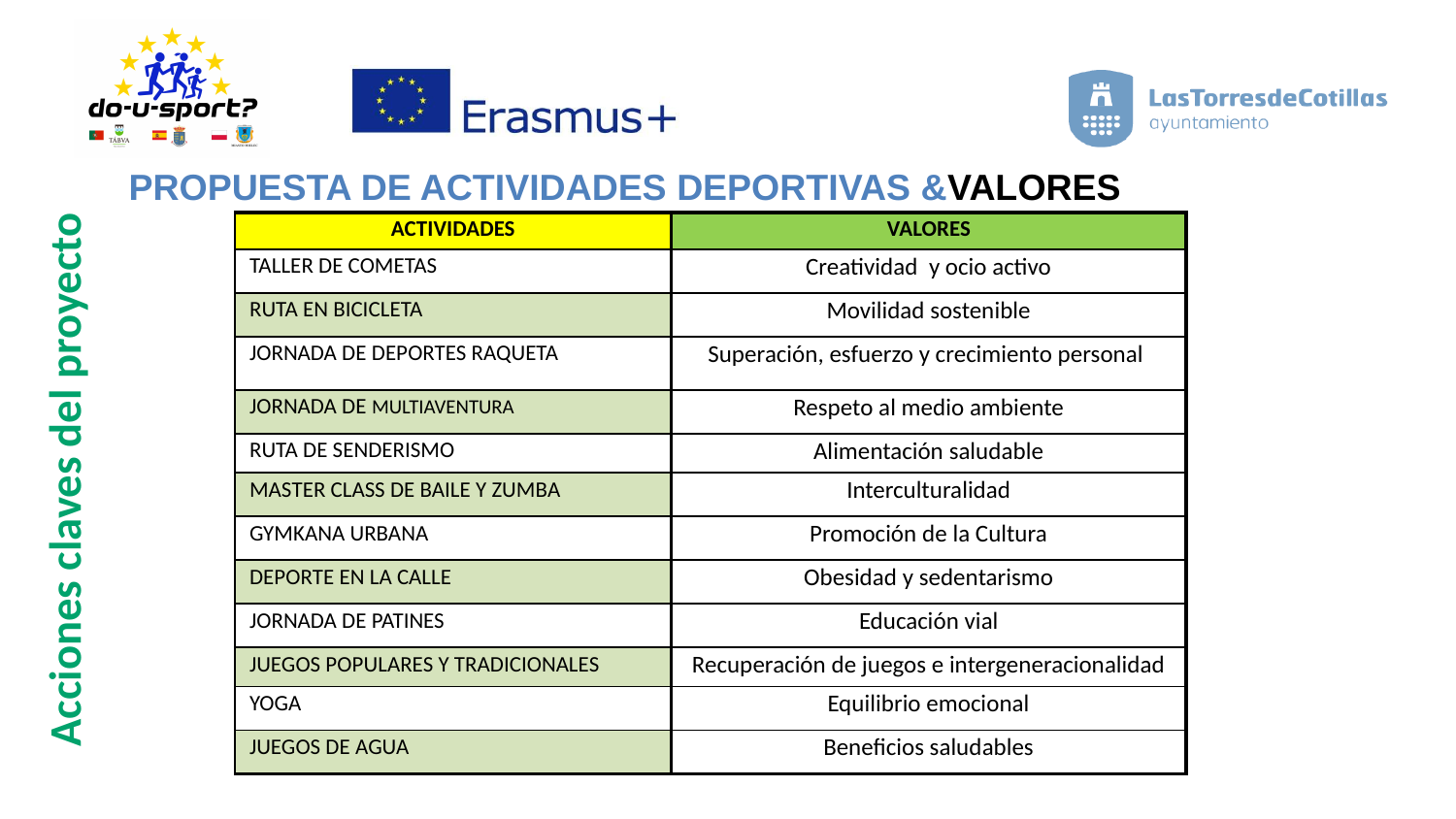

PROPUESTA DE ACTIVIDADES DEPORTIVAS &VALORES
| ACTIVIDADES | VALORES |
| --- | --- |
| TALLER DE COMETAS | Creatividad y ocio activo |
| RUTA EN BICICLETA | Movilidad sostenible |
| JORNADA DE DEPORTES RAQUETA | Superación, esfuerzo y crecimiento personal |
| JORNADA DE MULTIAVENTURA | Respeto al medio ambiente |
| RUTA DE SENDERISMO | Alimentación saludable |
| MASTER CLASS DE BAILE Y ZUMBA | Interculturalidad |
| GYMKANA URBANA | Promoción de la Cultura |
| DEPORTE EN LA CALLE | Obesidad y sedentarismo |
| JORNADA DE PATINES | Educación vial |
| JUEGOS POPULARES Y TRADICIONALES | Recuperación de juegos e intergeneracionalidad |
| YOGA | Equilibrio emocional |
| JUEGOS DE AGUA | Beneficios saludables |
Acciones claves del proyecto